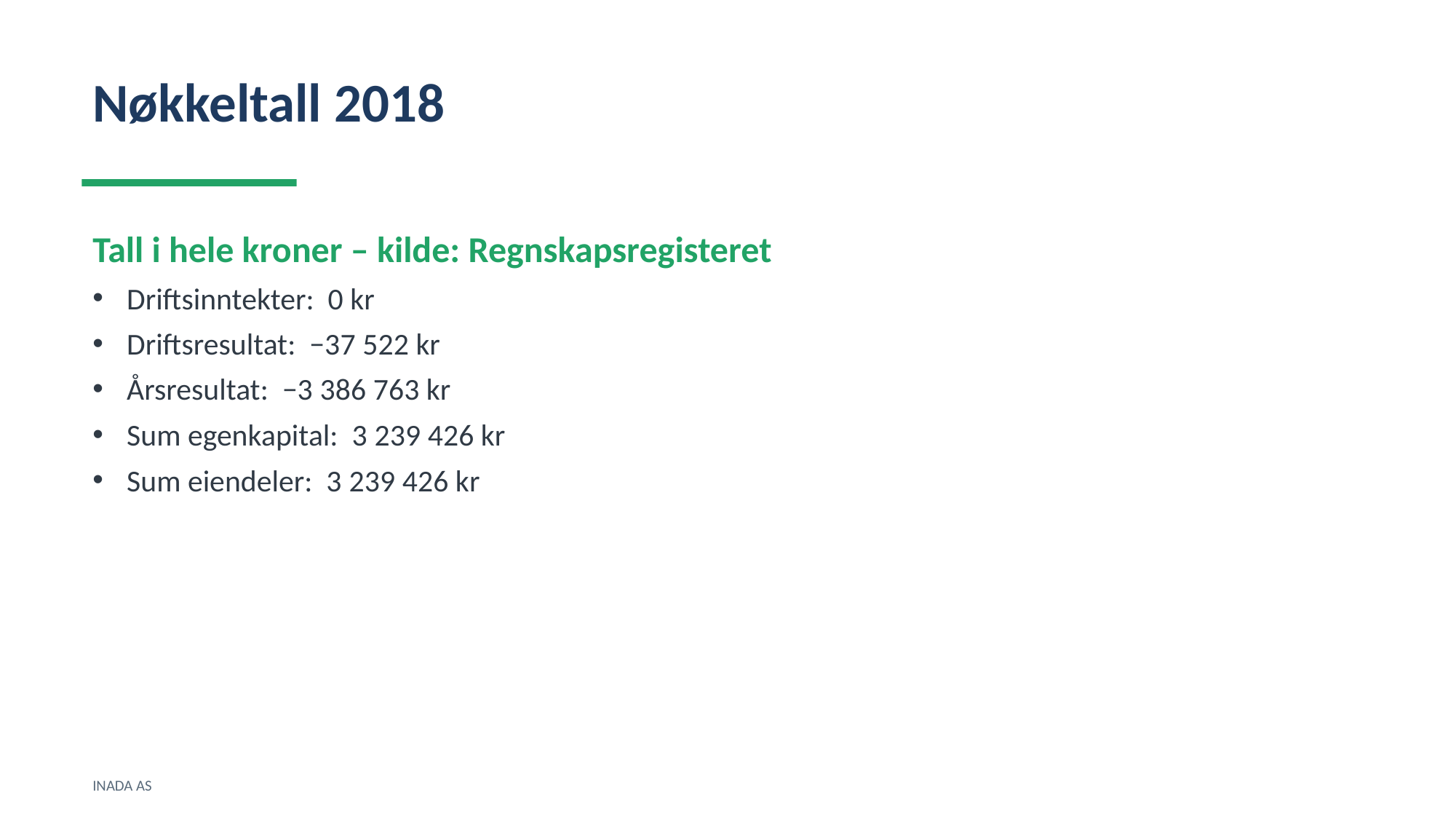

Nøkkeltall 2018

Tall i hele kroner – kilde: Regnskapsregisteret
Driftsinntekter:  0 kr
Driftsresultat:  −37 522 kr
Årsresultat:  −3 386 763 kr
Sum egenkapital:  3 239 426 kr
Sum eiendeler:  3 239 426 kr
INADA AS